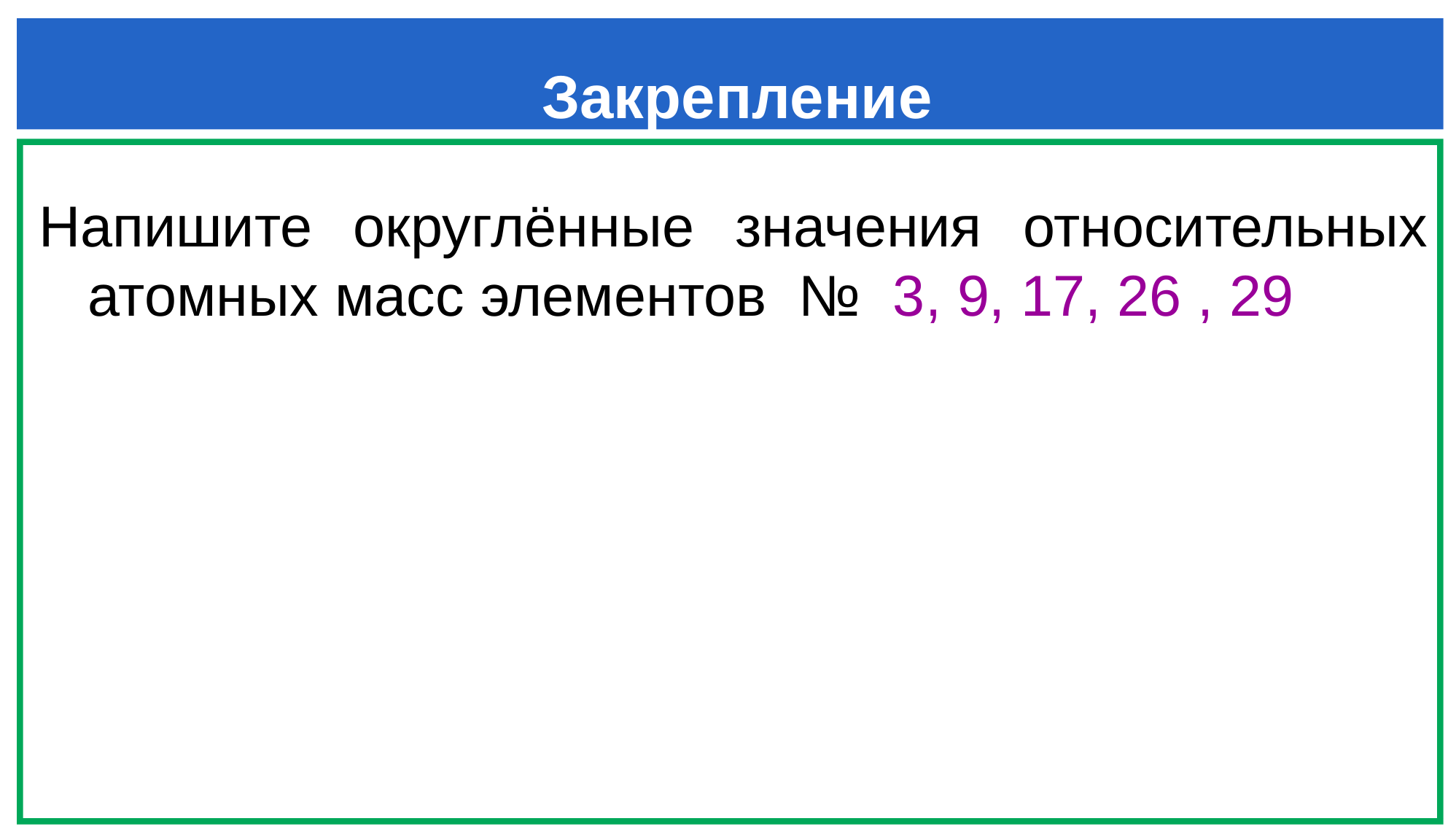

Закрепление

Напишите округлённые значения относительных атомных масс элементов  №  3, 9, 17, 26 , 29